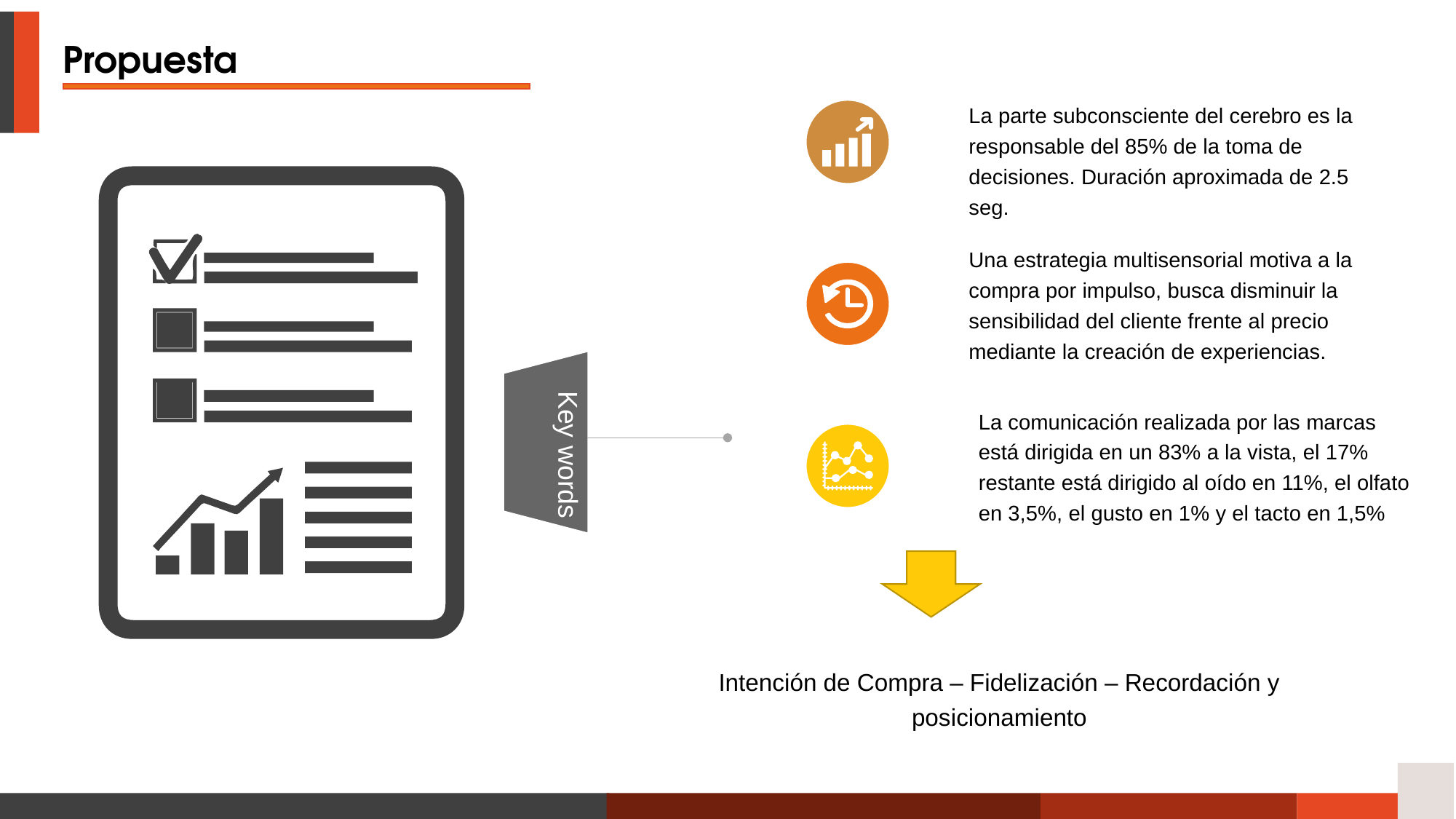

Propuesta

La parte subconsciente del cerebro es la responsable del 85% de la toma de decisiones. Duración aproximada de 2.5 seg.

Una estrategia multisensorial motiva a la compra por impulso, busca disminuir la sensibilidad del cliente frente al precio mediante la creación de experiencias.

Key words
La comunicación realizada por las marcas está dirigida en un 83% a la vista, el 17% restante está dirigido al oído en 11%, el olfato en 3,5%, el gusto en 1% y el tacto en 1,5%

Intención de Compra – Fidelización – Recordación y posicionamiento